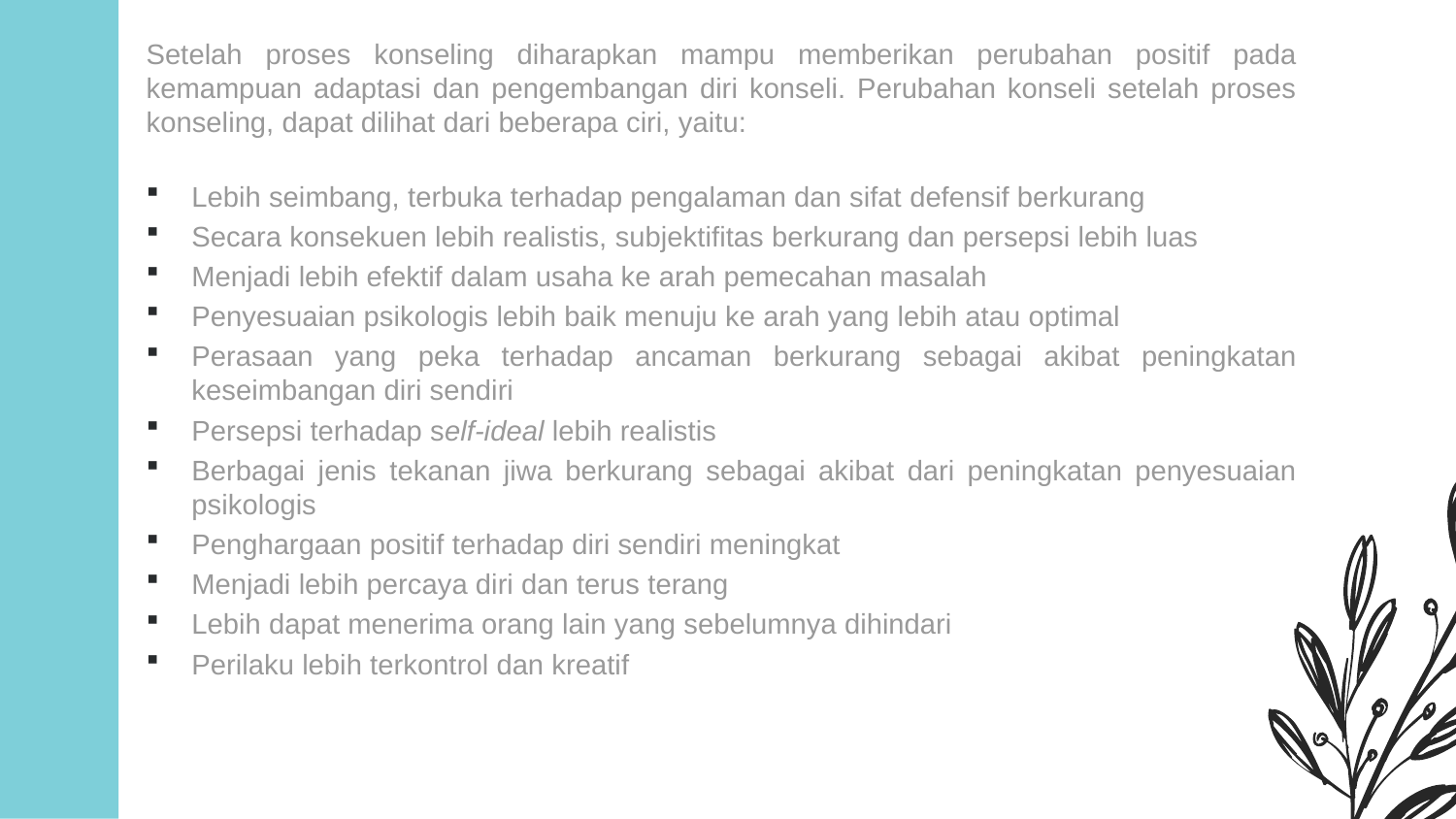

Setelah proses konseling diharapkan mampu memberikan perubahan positif pada kemampuan adaptasi dan pengembangan diri konseli. Perubahan konseli setelah proses konseling, dapat dilihat dari beberapa ciri, yaitu:

Lebih seimbang, terbuka terhadap pengalaman dan sifat defensif berkurang
Secara konsekuen lebih realistis, subjektifitas berkurang dan persepsi lebih luas
Menjadi lebih efektif dalam usaha ke arah pemecahan masalah
Penyesuaian psikologis lebih baik menuju ke arah yang lebih atau optimal
Perasaan yang peka terhadap ancaman berkurang sebagai akibat peningkatan keseimbangan diri sendiri
Persepsi terhadap self-ideal lebih realistis
Berbagai jenis tekanan jiwa berkurang sebagai akibat dari peningkatan penyesuaian psikologis
Penghargaan positif terhadap diri sendiri meningkat
Menjadi lebih percaya diri dan terus terang
Lebih dapat menerima orang lain yang sebelumnya dihindari
Perilaku lebih terkontrol dan kreatif